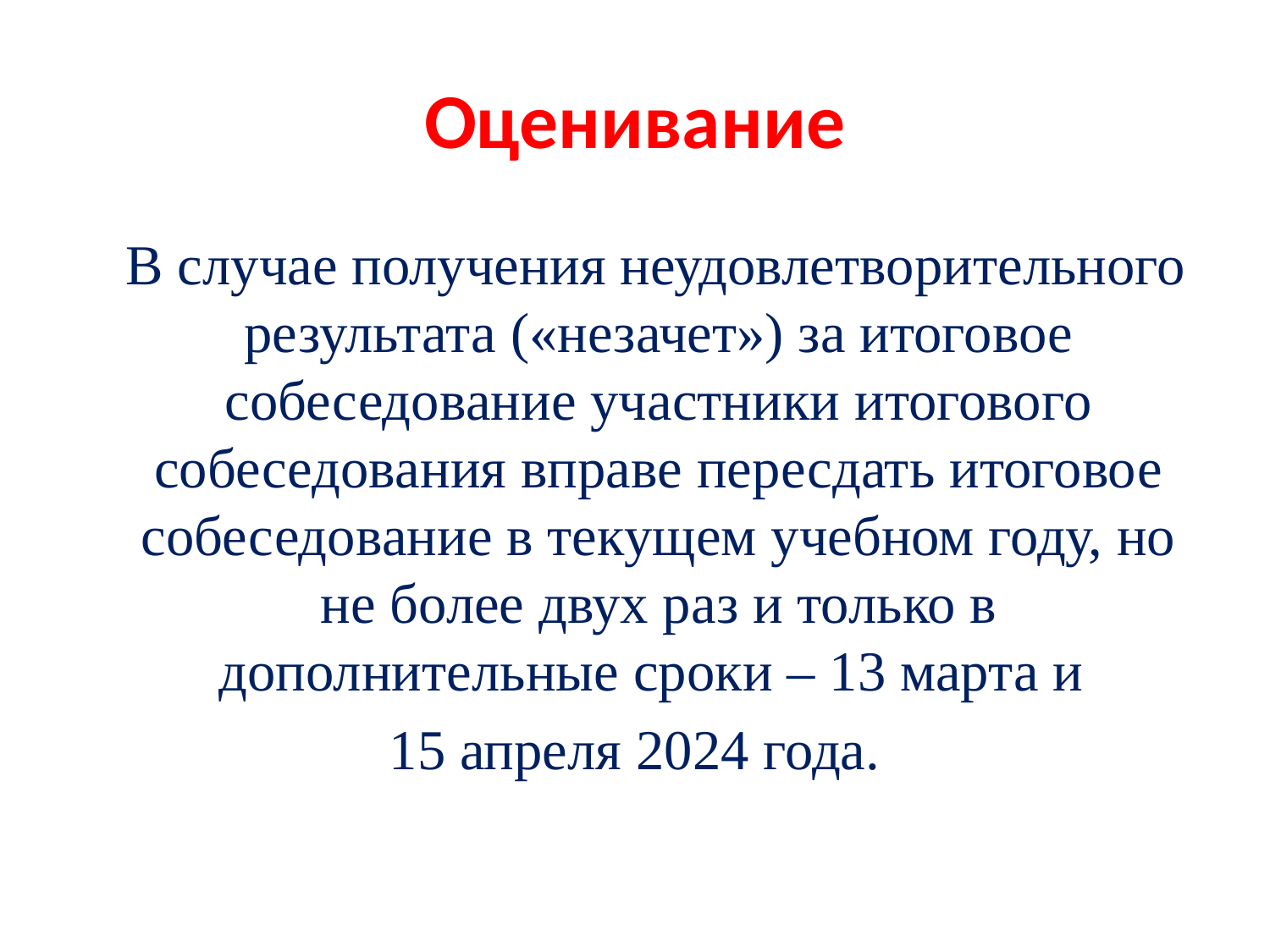

# Оценивание
   В случае получения неудовлетворительного результата («незачет») за итоговое собеседование участники итогового собеседования вправе пересдать итоговое собеседование в текущем учебном году, но не более двух раз и только в дополнительные сроки – 13 марта и
15 апреля 2024 года.